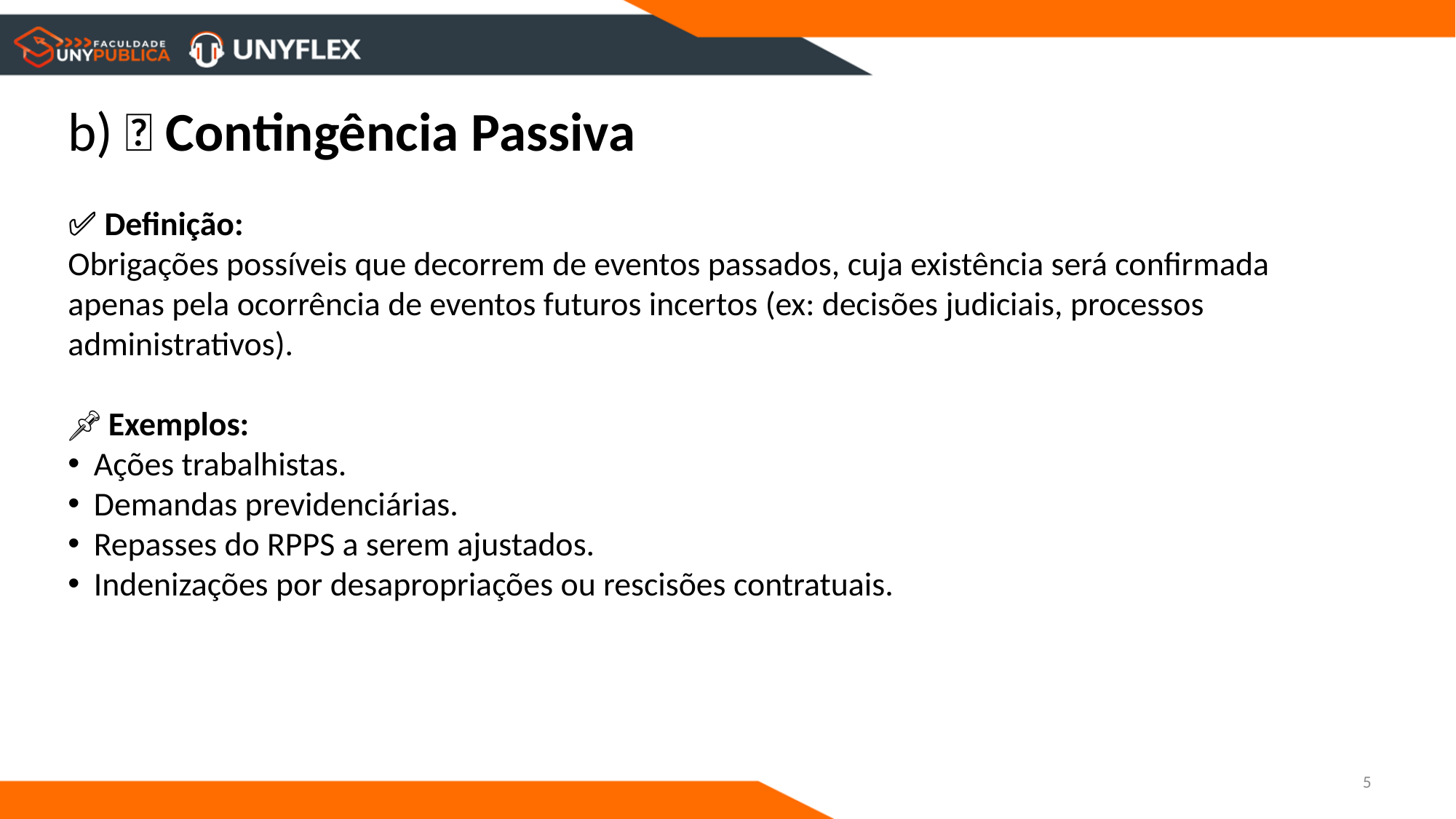

b) 🧾 Contingência Passiva
✅ Definição:
Obrigações possíveis que decorrem de eventos passados, cuja existência será confirmada apenas pela ocorrência de eventos futuros incertos (ex: decisões judiciais, processos administrativos).
📌 Exemplos:
Ações trabalhistas.
Demandas previdenciárias.
Repasses do RPPS a serem ajustados.
Indenizações por desapropriações ou rescisões contratuais.
5